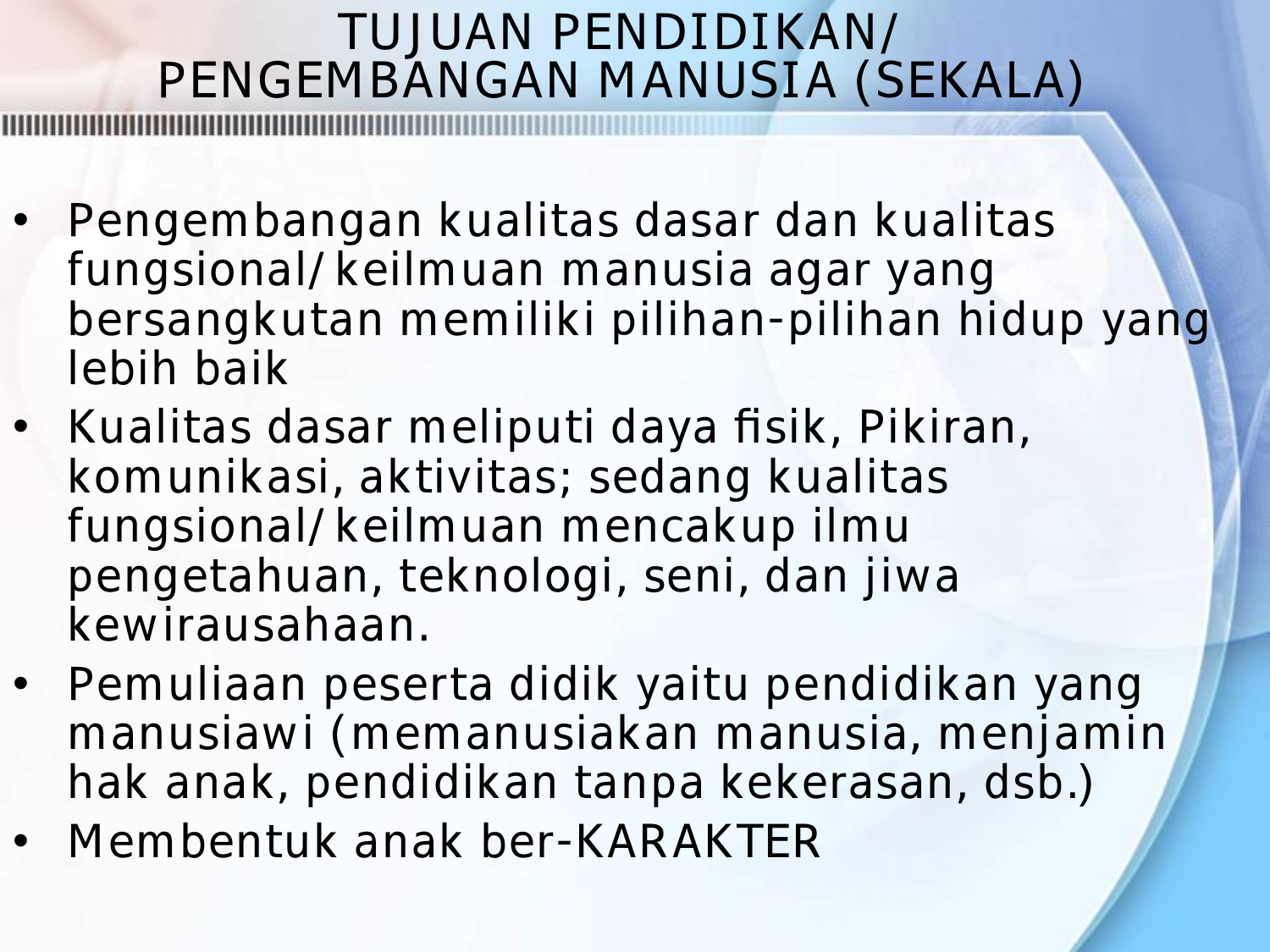

# TUJUAN PENDIDIKAN/ PENGEMBANGAN MANUSIA (SEKALA)
Pengembangan kualitas dasar dan kualitas fungsional/keilmuan manusia agar yang bersangkutan memiliki pilihan-pilihan hidup yang lebih baik
Kualitas dasar meliputi daya fisik, Pikiran, komunikasi, aktivitas; sedang kualitas fungsional/keilmuan mencakup ilmu pengetahuan, teknologi, seni, dan jiwa kewirausahaan.
Pemuliaan peserta didik yaitu pendidikan yang manusiawi (memanusiakan manusia, menjamin hak anak, pendidikan tanpa kekerasan, dsb.)
Membentuk anak ber-KARAKTER